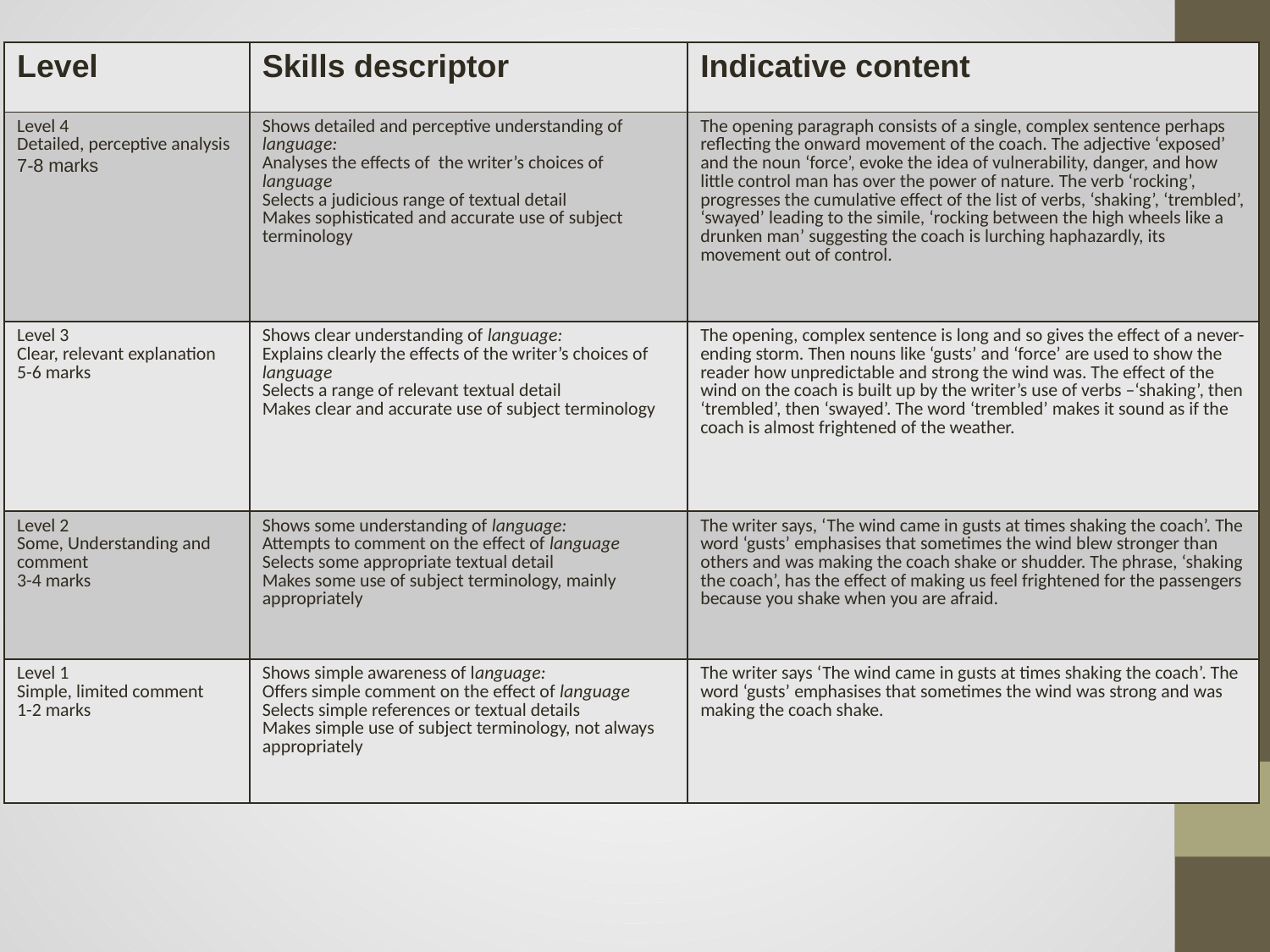

#
| Level | Skills descriptor | Indicative content |
| --- | --- | --- |
| Level 4 Detailed, perceptive analysis 7-8 marks | Shows detailed and perceptive understanding of language: Analyses the effects of the writer’s choices of language Selects a judicious range of textual detail Makes sophisticated and accurate use of subject terminology | The opening paragraph consists of a single, complex sentence perhaps reflecting the onward movement of the coach. The adjective ‘exposed’ and the noun ‘force’, evoke the idea of vulnerability, danger, and how little control man has over the power of nature. The verb ‘rocking’, progresses the cumulative effect of the list of verbs, ‘shaking’, ‘trembled’, ‘swayed’ leading to the simile, ‘rocking between the high wheels like a drunken man’ suggesting the coach is lurching haphazardly, its movement out of control. |
| Level 3 Clear, relevant explanation 5-6 marks | Shows clear understanding of language: Explains clearly the effects of the writer’s choices of language Selects a range of relevant textual detail Makes clear and accurate use of subject terminology | The opening, complex sentence is long and so gives the effect of a never-ending storm. Then nouns like ‘gusts’ and ‘force’ are used to show the reader how unpredictable and strong the wind was. The effect of the wind on the coach is built up by the writer’s use of verbs –‘shaking’, then ‘trembled’, then ‘swayed’. The word ‘trembled’ makes it sound as if the coach is almost frightened of the weather. |
| Level 2 Some, Understanding and comment 3-4 marks | Shows some understanding of language: Attempts to comment on the effect of language Selects some appropriate textual detail Makes some use of subject terminology, mainly appropriately | The writer says, ‘The wind came in gusts at times shaking the coach’. The word ‘gusts’ emphasises that sometimes the wind blew stronger than others and was making the coach shake or shudder. The phrase, ‘shaking the coach’, has the effect of making us feel frightened for the passengers because you shake when you are afraid. |
| Level 1 Simple, limited comment 1-2 marks | Shows simple awareness of language: Offers simple comment on the effect of language Selects simple references or textual details Makes simple use of subject terminology, not always appropriately | The writer says ‘The wind came in gusts at times shaking the coach’. The word ‘gusts’ emphasises that sometimes the wind was strong and was making the coach shake. |